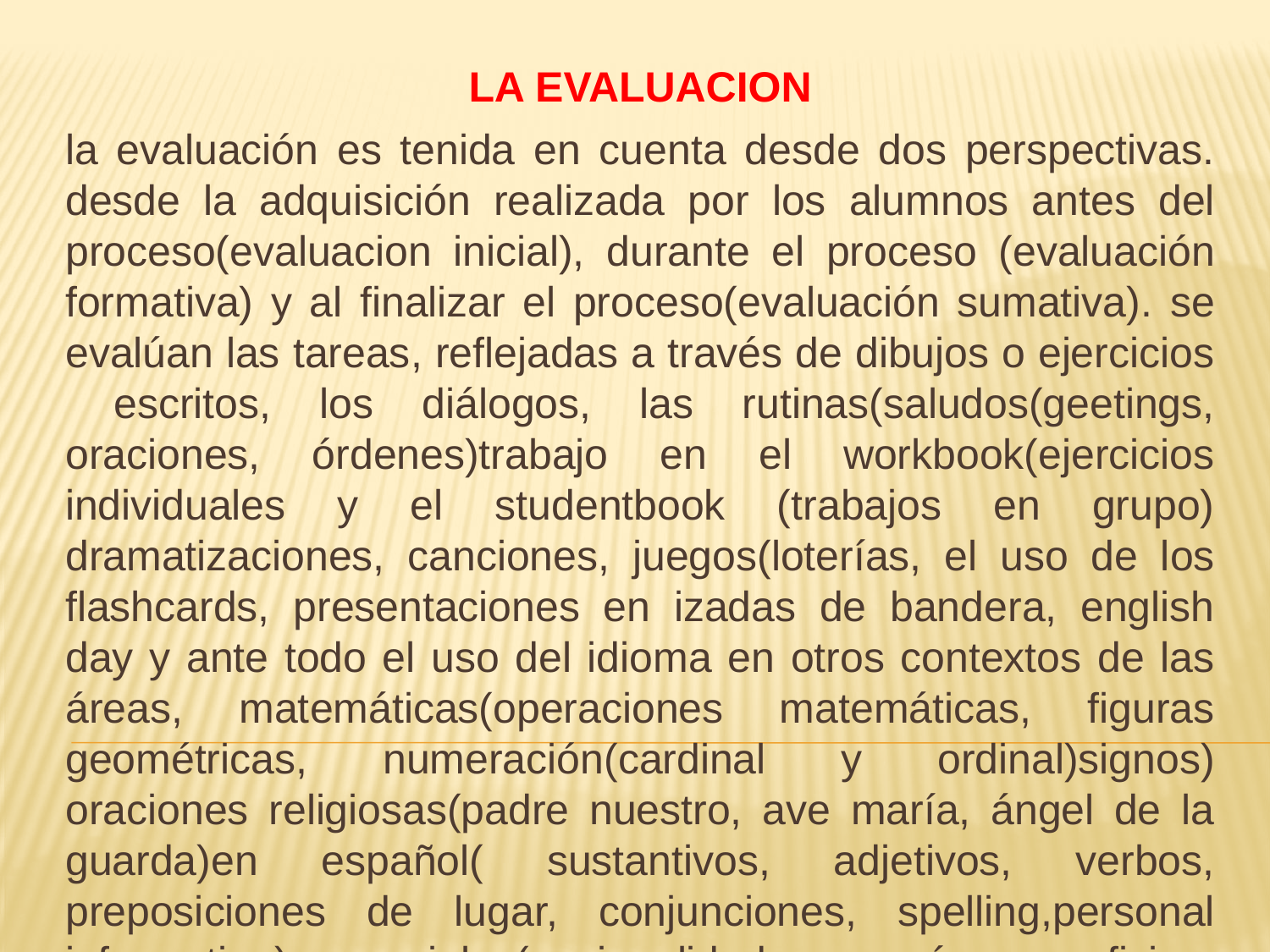

LA EVALUACION

# la evaluación es tenida en cuenta desde dos perspectivas. desde la adquisición realizada por los alumnos antes del proceso(evaluacion inicial), durante el proceso (evaluación formativa) y al finalizar el proceso(evaluación sumativa). se evalúan las tareas, reflejadas a través de dibujos o ejercicios  escritos, los diálogos, las rutinas(saludos(geetings, oraciones, órdenes)trabajo en el workbook(ejercicios individuales y el studentbook (trabajos en grupo) dramatizaciones, canciones, juegos(loterías, el uso de los flashcards, presentaciones en izadas de bandera, english day y ante todo el uso del idioma en otros contextos de las áreas, matemáticas(operaciones matemáticas, figuras geométricas, numeración(cardinal y ordinal)signos) oraciones religiosas(padre nuestro, ave maría, ángel de la guarda)en español( sustantivos, adjetivos, verbos, preposiciones de lugar, conjunciones, spelling,personal information); sociales(nacionalidades, países, oficios, estaciones, puntos cardinales,house andhome)school,fechas),ciencias naturales(nombres de animales, partes del cuerpo)educación física(lateralidad, direccionamiento,free time and hobbies)tecnologia(partes y usos de elementos tecnológicos)artística(collage) ética(los valores)